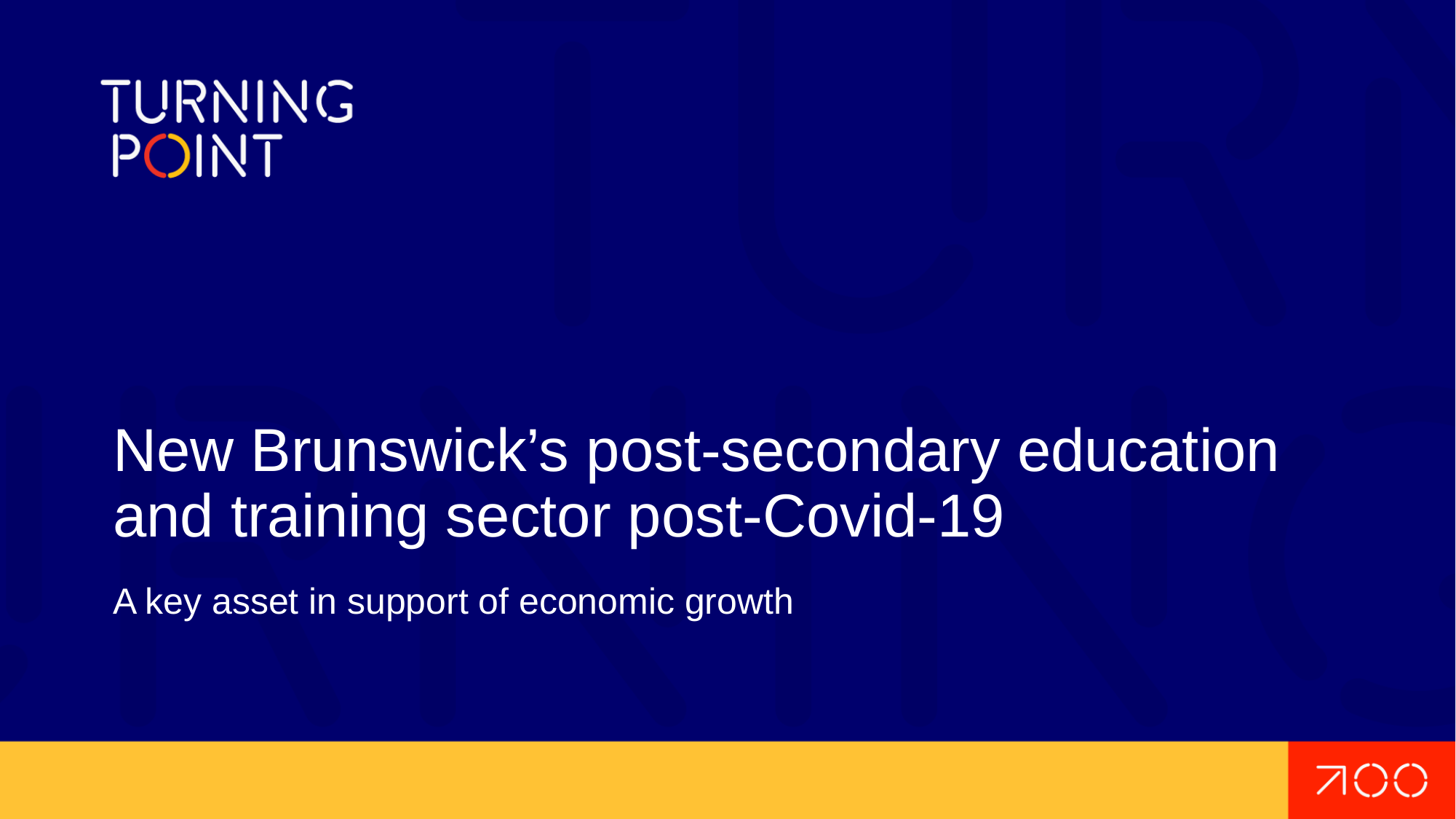

# New Brunswick’s post-secondary education and training sector post-Covid-19
A key asset in support of economic growth